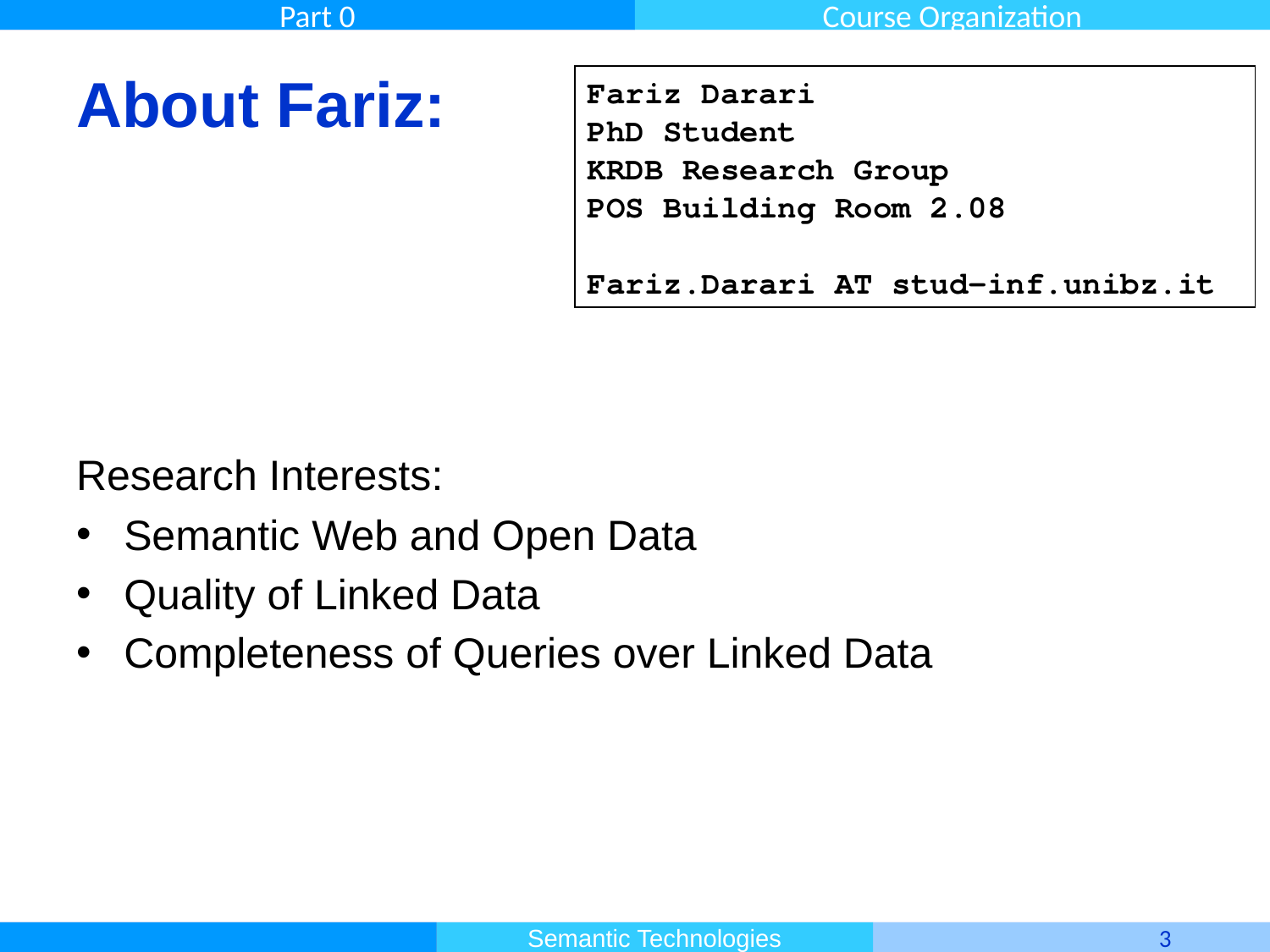

# About Fariz:
Fariz Darari
PhD Student
KRDB Research Group
POS Building Room 2.08

Fariz.Darari AT stud-inf.unibz.it

Research Interests:
Semantic Web and Open Data
Quality of Linked Data
Completeness of Queries over Linked Data